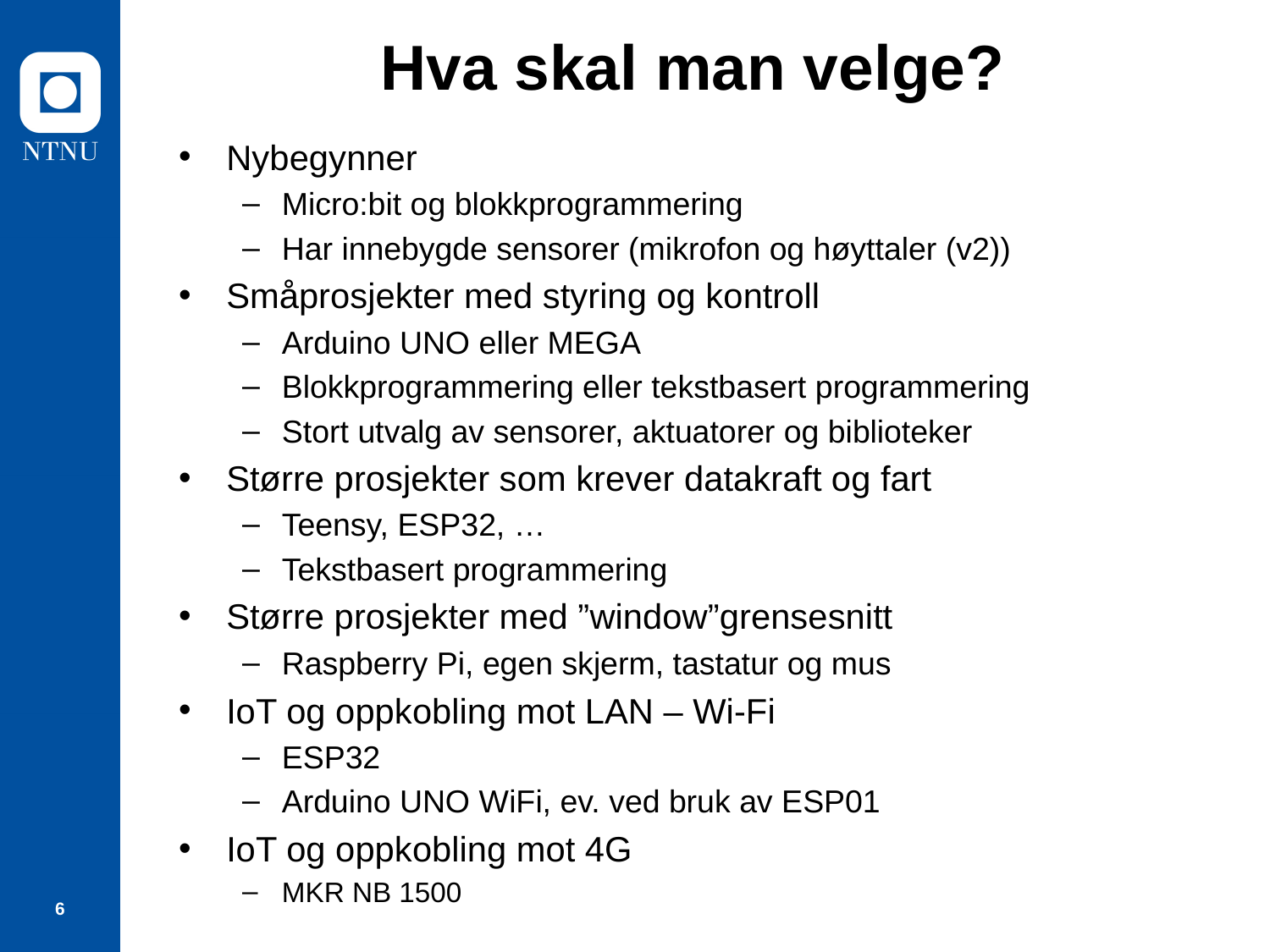

# Hva skal man velge?
Nybegynner
Micro:bit og blokkprogrammering
Har innebygde sensorer (mikrofon og høyttaler (v2))
Småprosjekter med styring og kontroll
Arduino UNO eller MEGA
Blokkprogrammering eller tekstbasert programmering
Stort utvalg av sensorer, aktuatorer og biblioteker
Større prosjekter som krever datakraft og fart
Teensy, ESP32, …
Tekstbasert programmering
Større prosjekter med ”window”grensesnitt
Raspberry Pi, egen skjerm, tastatur og mus
IoT og oppkobling mot LAN – Wi-Fi
ESP32
Arduino UNO WiFi, ev. ved bruk av ESP01
IoT og oppkobling mot 4G
MKR NB 1500